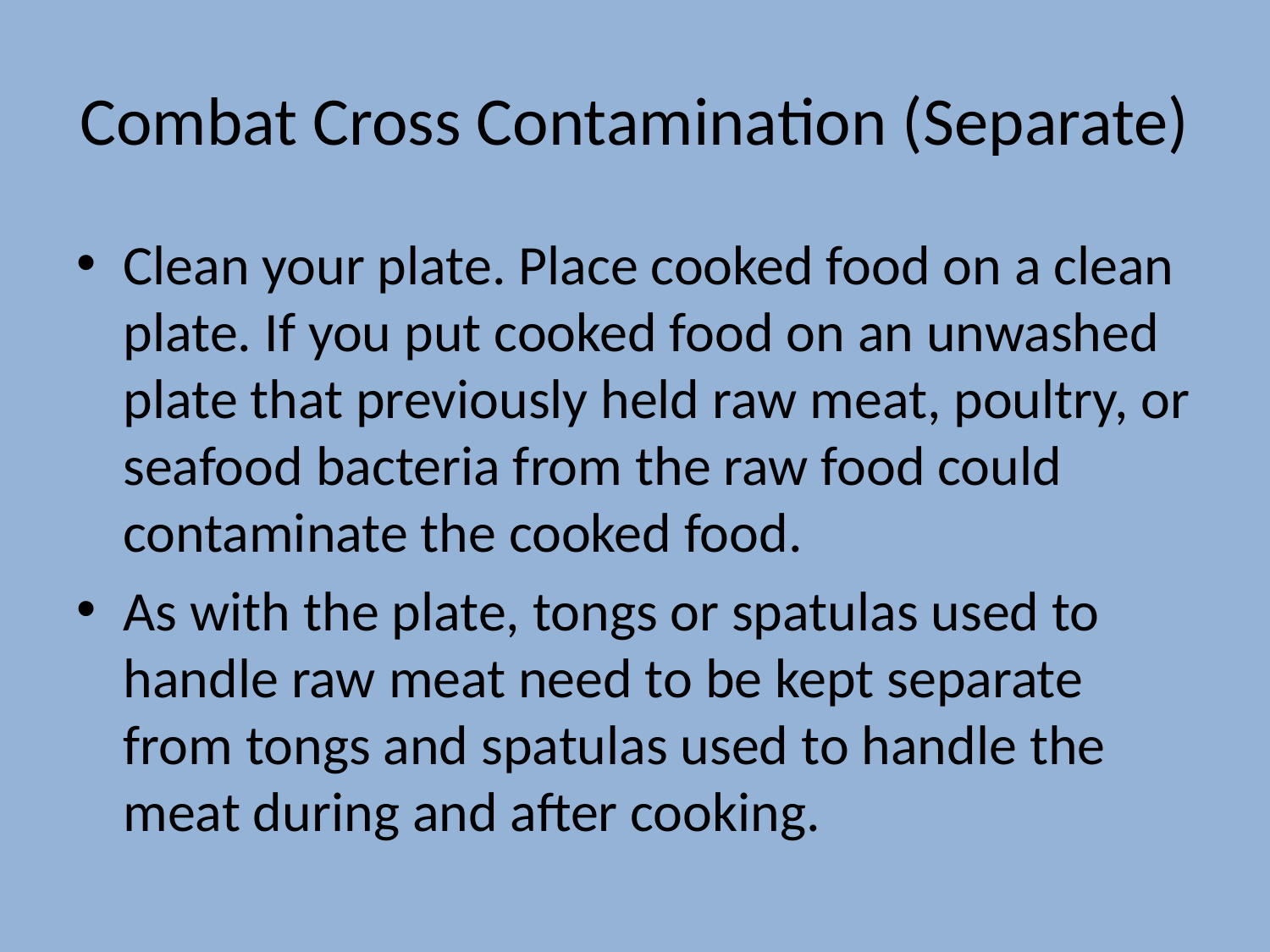

# Combat Cross Contamination (Separate)
Clean your plate. Place cooked food on a clean plate. If you put cooked food on an unwashed plate that previously held raw meat, poultry, or seafood bacteria from the raw food could contaminate the cooked food.
As with the plate, tongs or spatulas used to handle raw meat need to be kept separate from tongs and spatulas used to handle the meat during and after cooking.